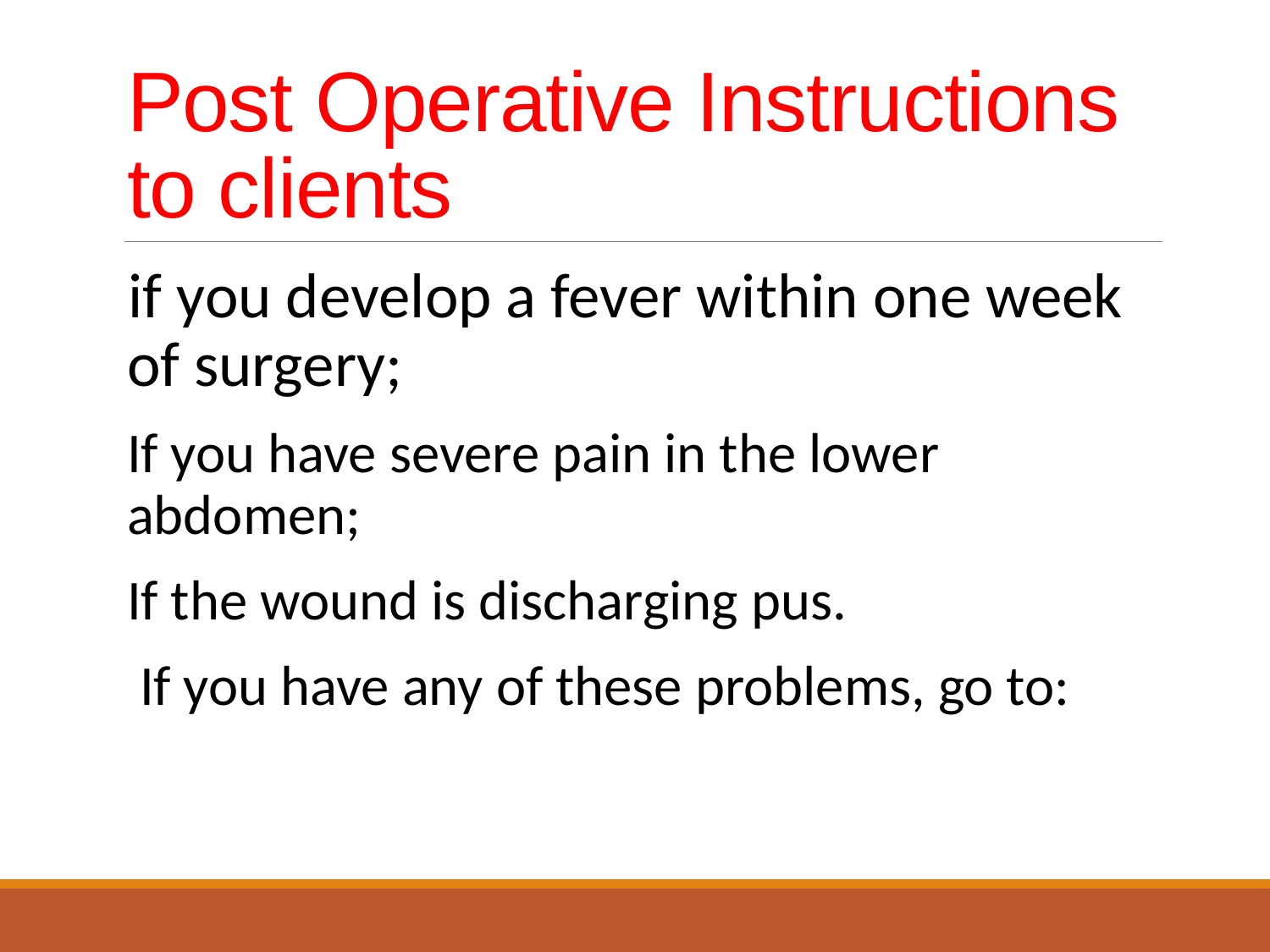

# Post Operative Instructions to clients
if you develop a fever within one week of surgery;
If you have severe pain in the lower abdomen;
If the wound is discharging pus.
 If you have any of these problems, go to: